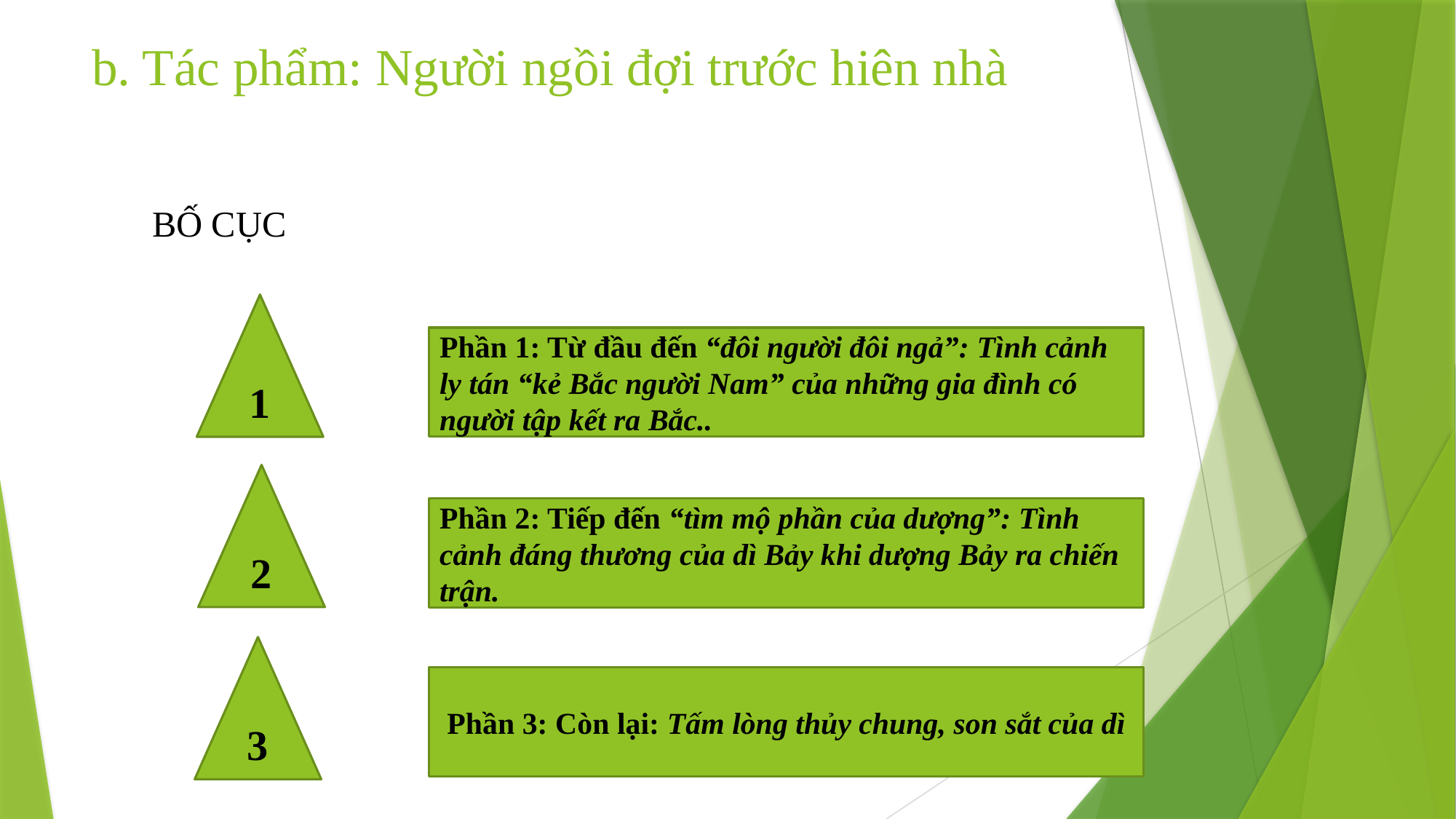

# b. Tác phẩm: Người ngồi đợi trước hiên nhà
BỐ CỤC

1
Phần 1: Từ đầu đến “đôi người đôi ngả”: Tình cảnh ly tán “kẻ Bắc người Nam” của những gia đình có người tập kết ra Bắc..
2
Phần 2: Tiếp đến “tìm mộ phần của dượng”: Tình cảnh đáng thương của dì Bảy khi dượng Bảy ra chiến trận.
3
Phần 3: Còn lại: Tấm lòng thủy chung, son sắt của dì